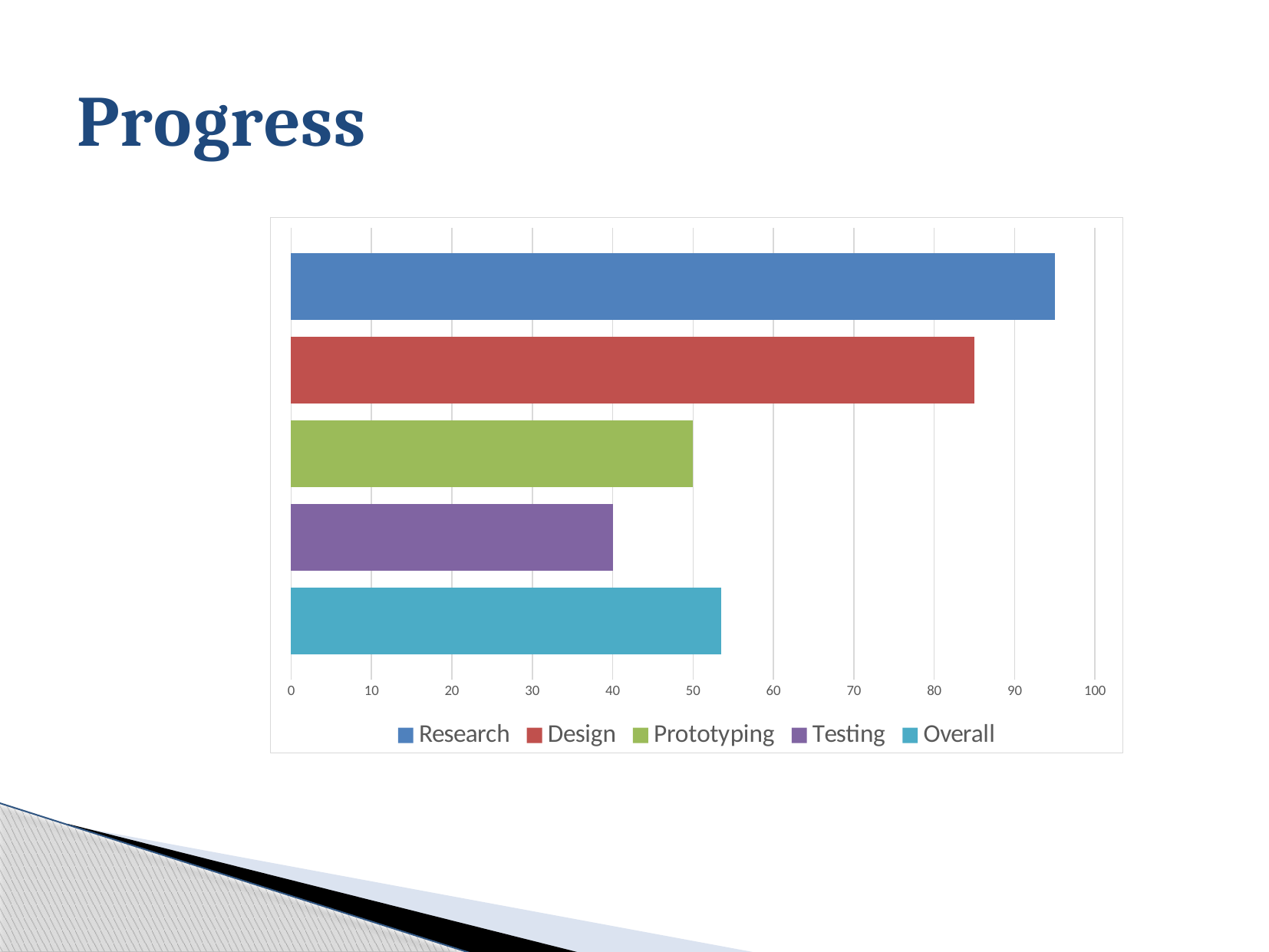

# Progress

### Chart

| Category | Overall | Testing | Prototyping | Design | Research |
|---|---|---|---|---|---|
| Project Catagories | 53.5 | 40.0 | 50.0 | 85.0 | 95.0 |